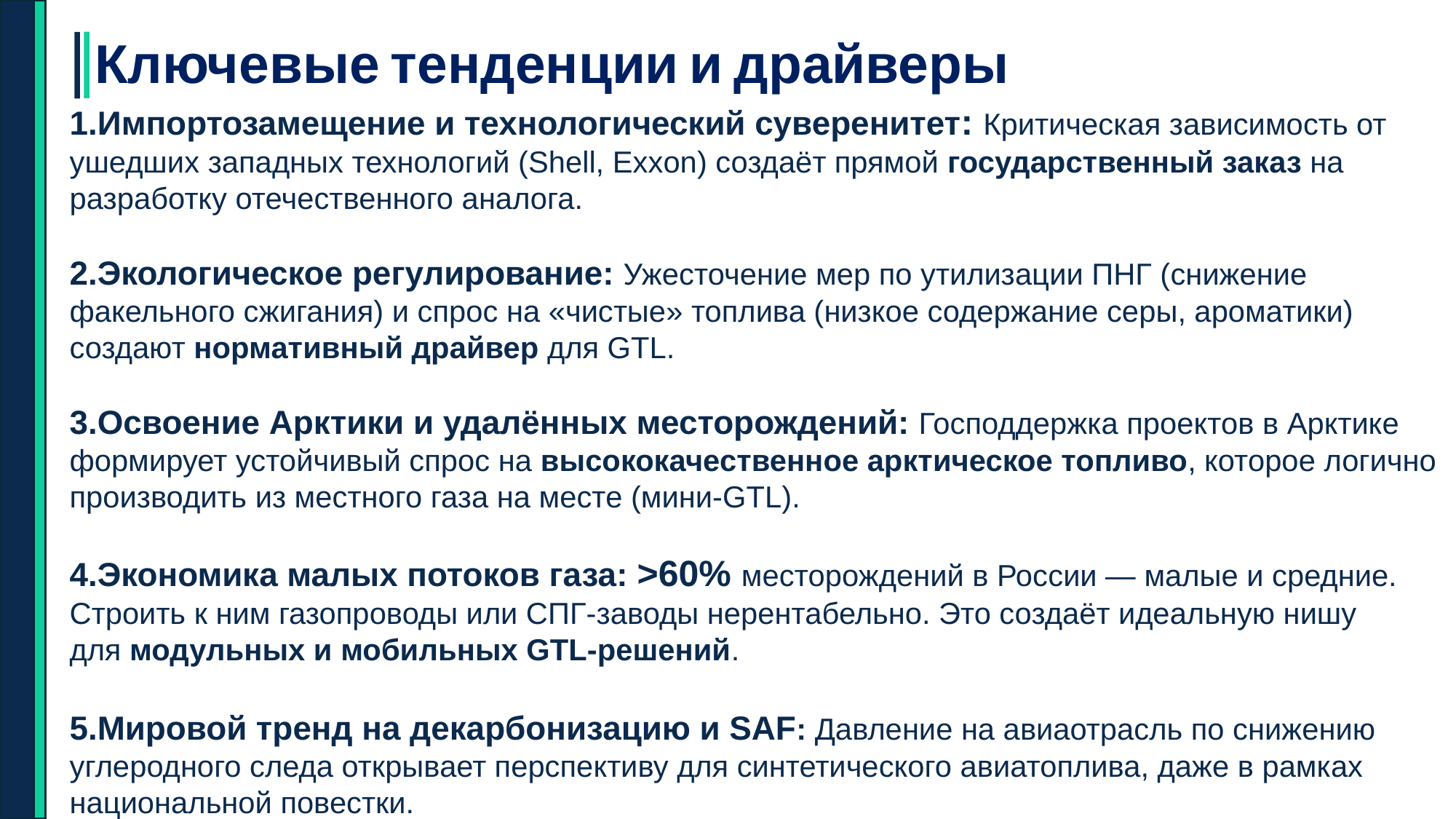

Ключевые тенденции и драйверы

Импортозамещение и технологический суверенитет: Критическая зависимость от ушедших западных технологий (Shell, Exxon) создаёт прямой государственный заказ на разработку отечественного аналога.

Экологическое регулирование: Ужесточение мер по утилизации ПНГ (снижение факельного сжигания) и спрос на «чистые» топлива (низкое содержание серы, ароматики) создают нормативный драйвер для GTL.

Освоение Арктики и удалённых месторождений: Господдержка проектов в Арктике формирует устойчивый спрос на высококачественное арктическое топливо, которое логично производить из местного газа на месте (мини-GTL).

Экономика малых потоков газа: >60% месторождений в России — малые и средние. Строить к ним газопроводы или СПГ-заводы нерентабельно. Это создаёт идеальную нишу для модульных и мобильных GTL-решений.

Мировой тренд на декарбонизацию и SAF: Давление на авиаотрасль по снижению углеродного следа открывает перспективу для синтетического авиатоплива, даже в рамках национальной повестки.